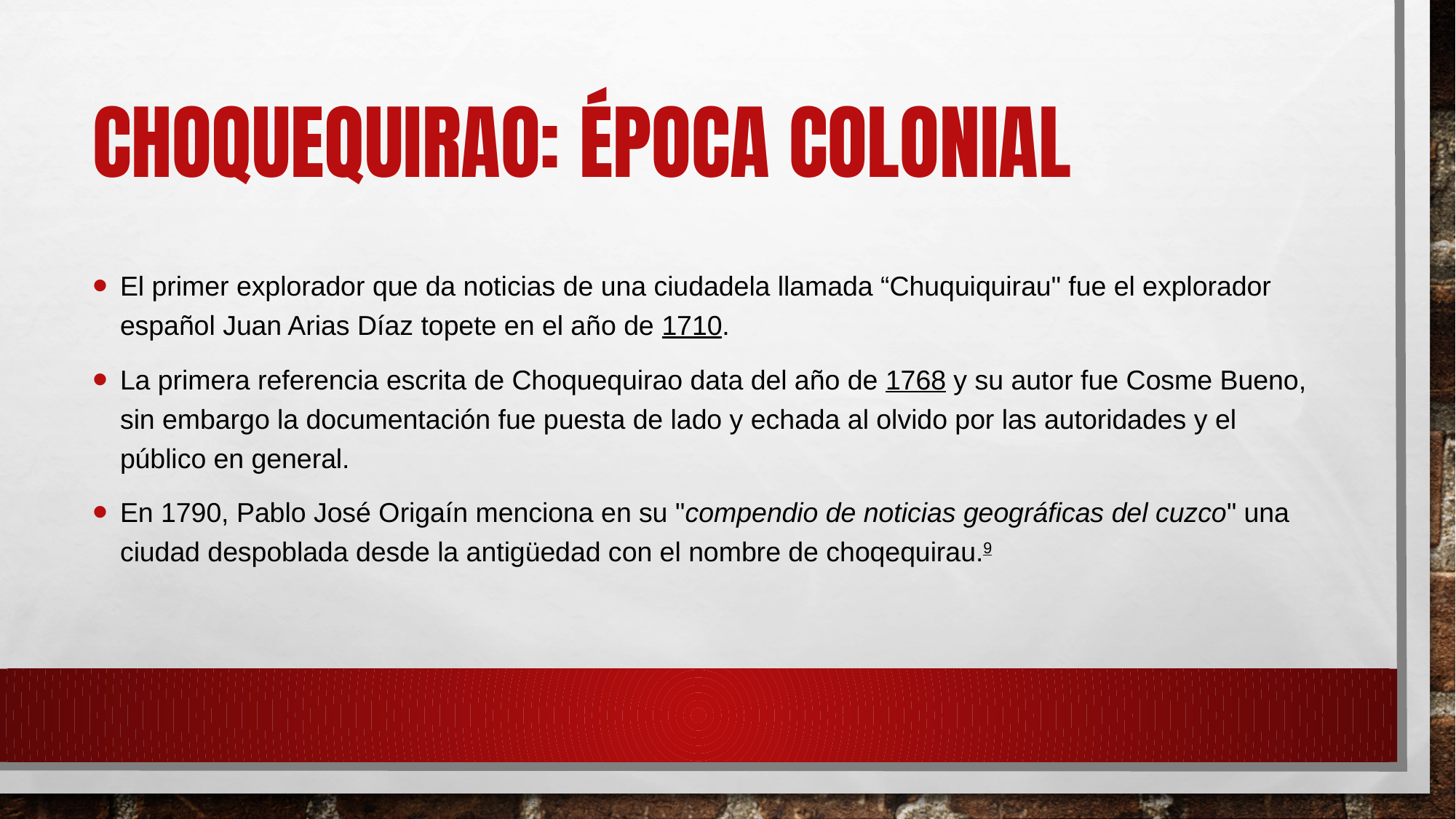

# CHOQUEQUIRAO: ÉPOCA COLONIAL
El primer explorador que da noticias de una ciudadela llamada “Chuquiquirau" fue el explorador español Juan Arias Díaz topete en el año de 1710.
La primera referencia escrita de Choquequirao data del año de 1768 y su autor fue Cosme Bueno, sin embargo la documentación fue puesta de lado y echada al olvido por las autoridades y el público en general.
En 1790, Pablo José Origaín menciona en su "compendio de noticias geográficas del cuzco" una ciudad despoblada desde la antigüedad con el nombre de choqequirau.9​